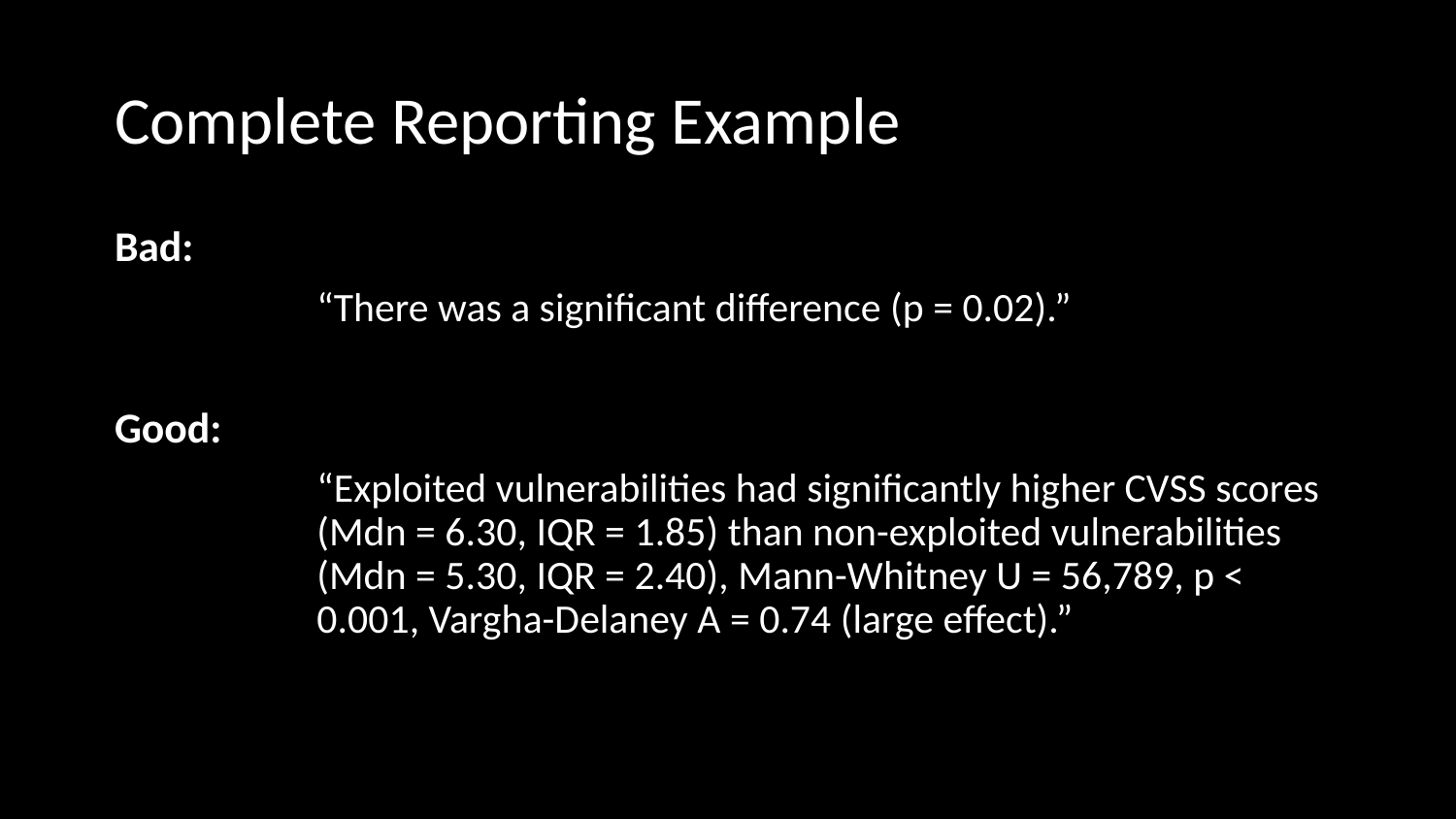

# Complete Reporting Example
Bad:
“There was a significant difference (p = 0.02).”

Good:
“Exploited vulnerabilities had significantly higher CVSS scores (Mdn = 6.30, IQR = 1.85) than non-exploited vulnerabilities (Mdn = 5.30, IQR = 2.40), Mann-Whitney U = 56,789, p < 0.001, Vargha-Delaney A = 0.74 (large effect).”